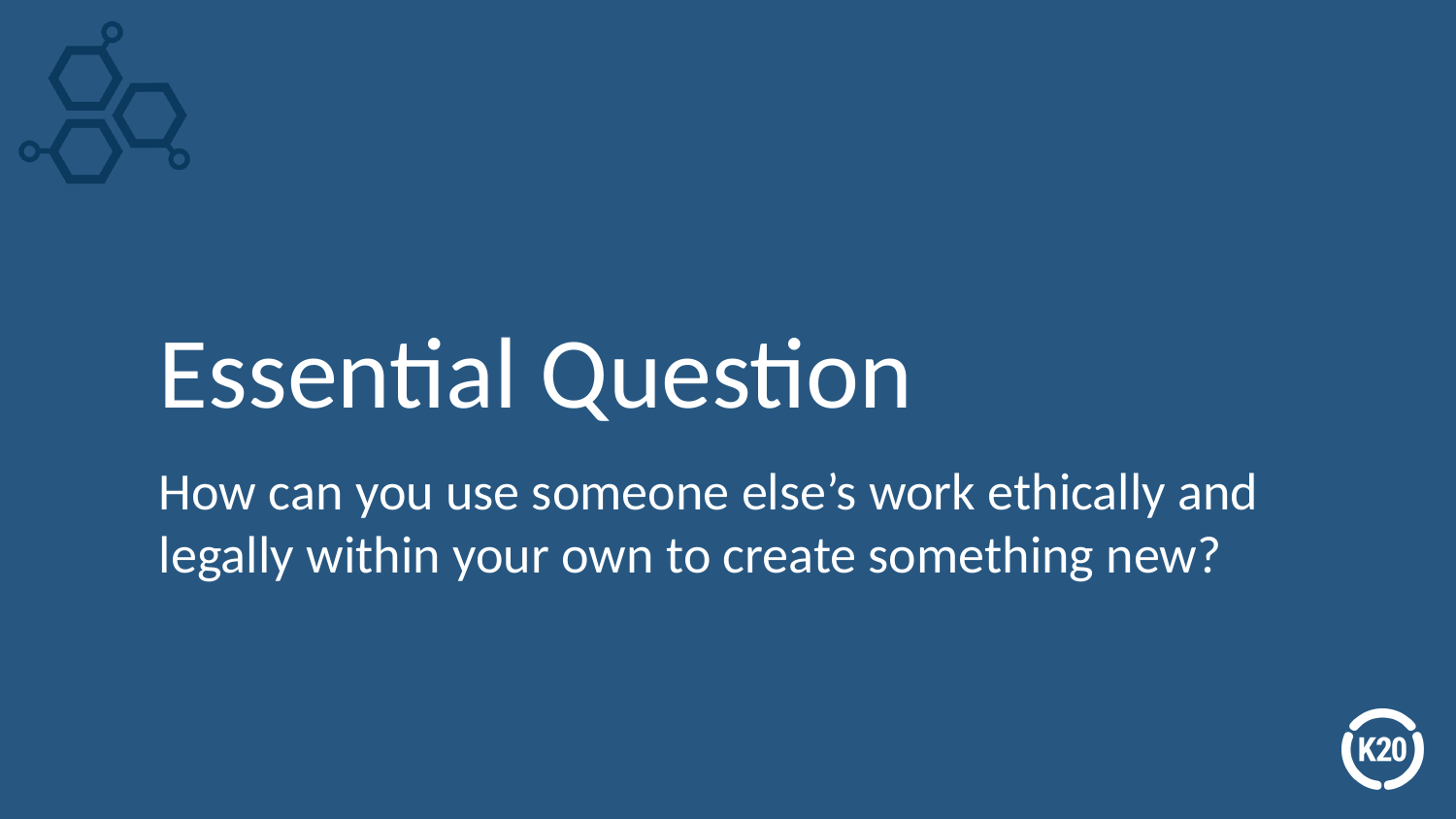

# Essential Question
How can you use someone else’s work ethically and legally within your own to create something new?